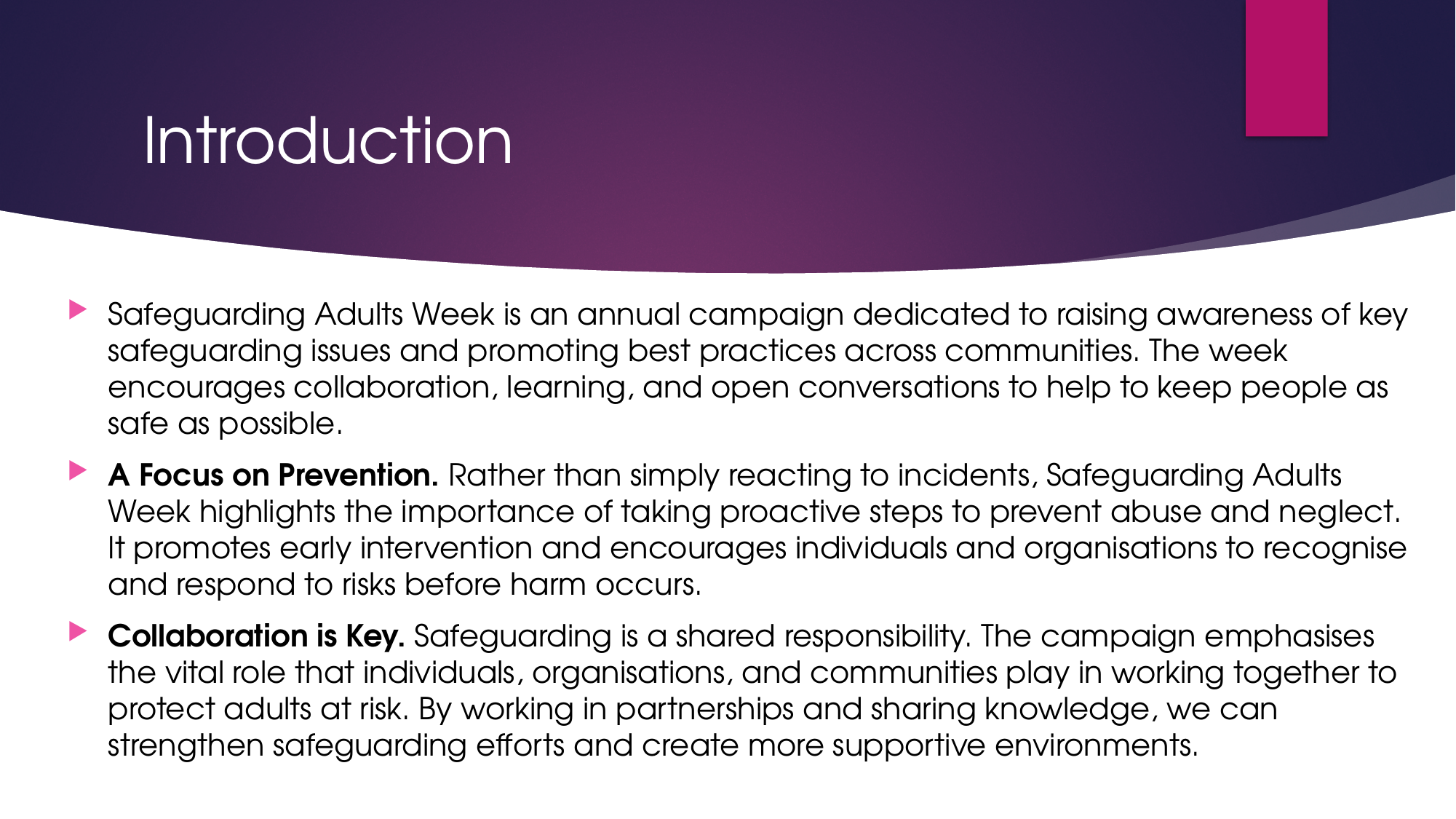

# Introduction

Safeguarding Adults Week is an annual campaign dedicated to raising awareness of key safeguarding issues and promoting best practices across communities. The week encourages collaboration, learning, and open conversations to help to keep people as safe as possible.
A Focus on Prevention. Rather than simply reacting to incidents, Safeguarding Adults Week highlights the importance of taking proactive steps to prevent abuse and neglect. It promotes early intervention and encourages individuals and organisations to recognise and respond to risks before harm occurs.
Collaboration is Key. Safeguarding is a shared responsibility. The campaign emphasises the vital role that individuals, organisations, and communities play in working together to protect adults at risk. By working in partnerships and sharing knowledge, we can strengthen safeguarding efforts and create more supportive environments.